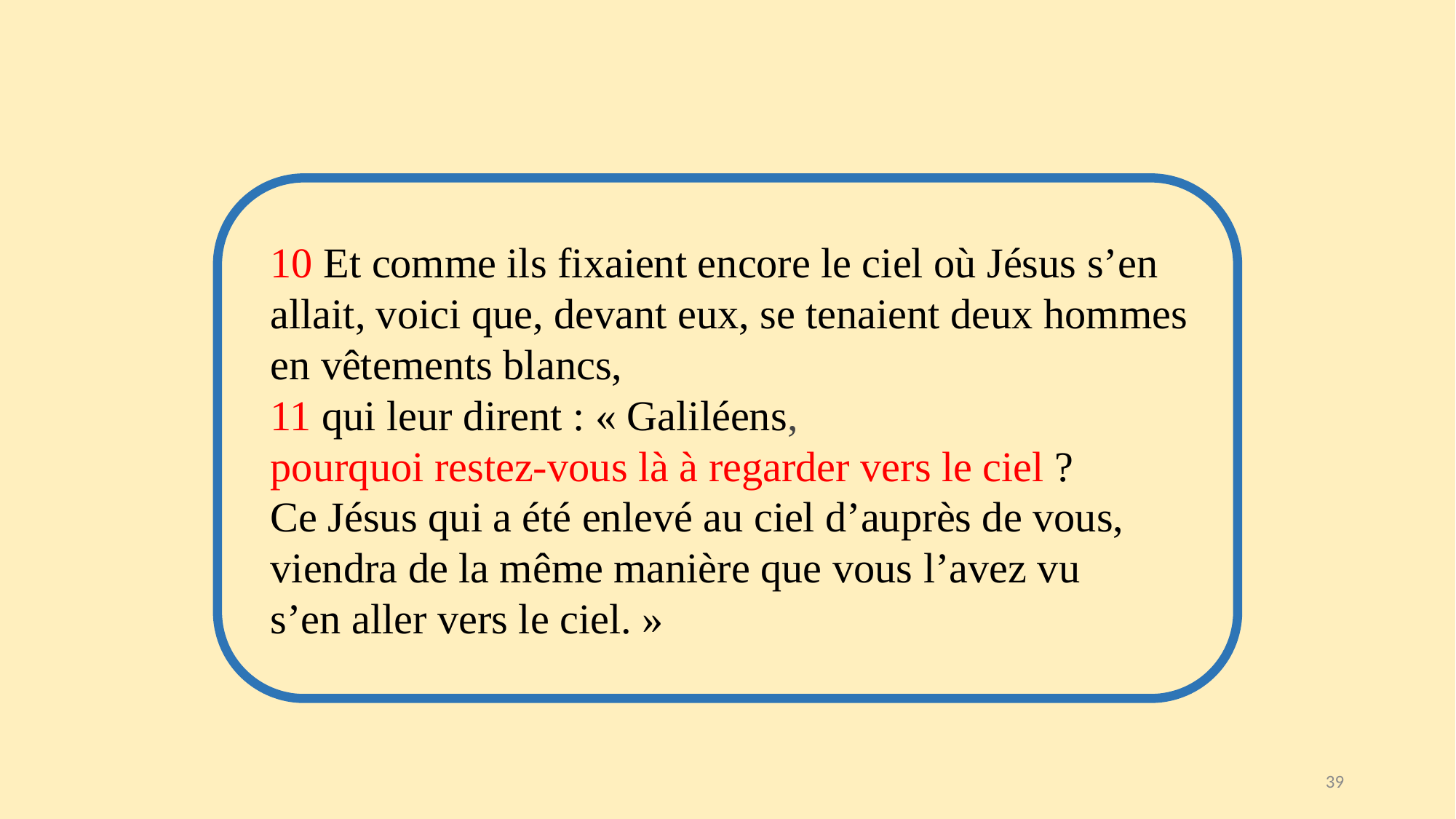

10 Et comme ils fixaient encore le ciel où Jésus s’en allait, voici que, devant eux, se tenaient deux hommes en vêtements blancs,
11 qui leur dirent : « Galiléens,
pourquoi restez-vous là à regarder vers le ciel ?
Ce Jésus qui a été enlevé au ciel d’auprès de vous, viendra de la même manière que vous l’avez vu
s’en aller vers le ciel. »
39